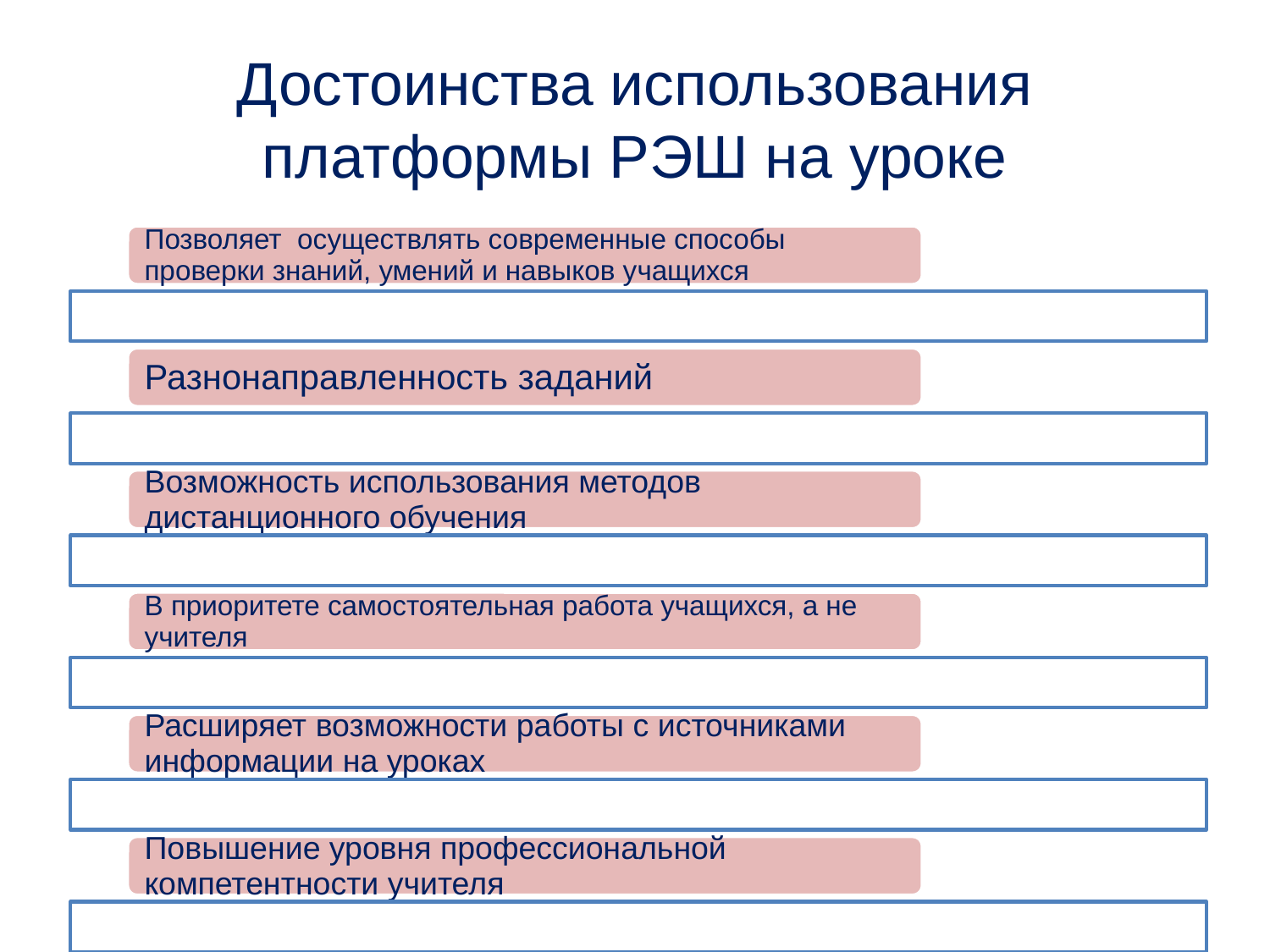

# Достоинства использования платформы РЭШ на уроке
Позволяет  осуществлять современные способы проверки знаний, умений и навыков учащихся
Разнонаправленность заданий
Возможность использования методов дистанционного обучения
В приоритете самостоятельная работа учащихся, а не учителя
Расширяет возможности работы с источниками информации на уроках
Повышение уровня профессиональной компетентности учителя